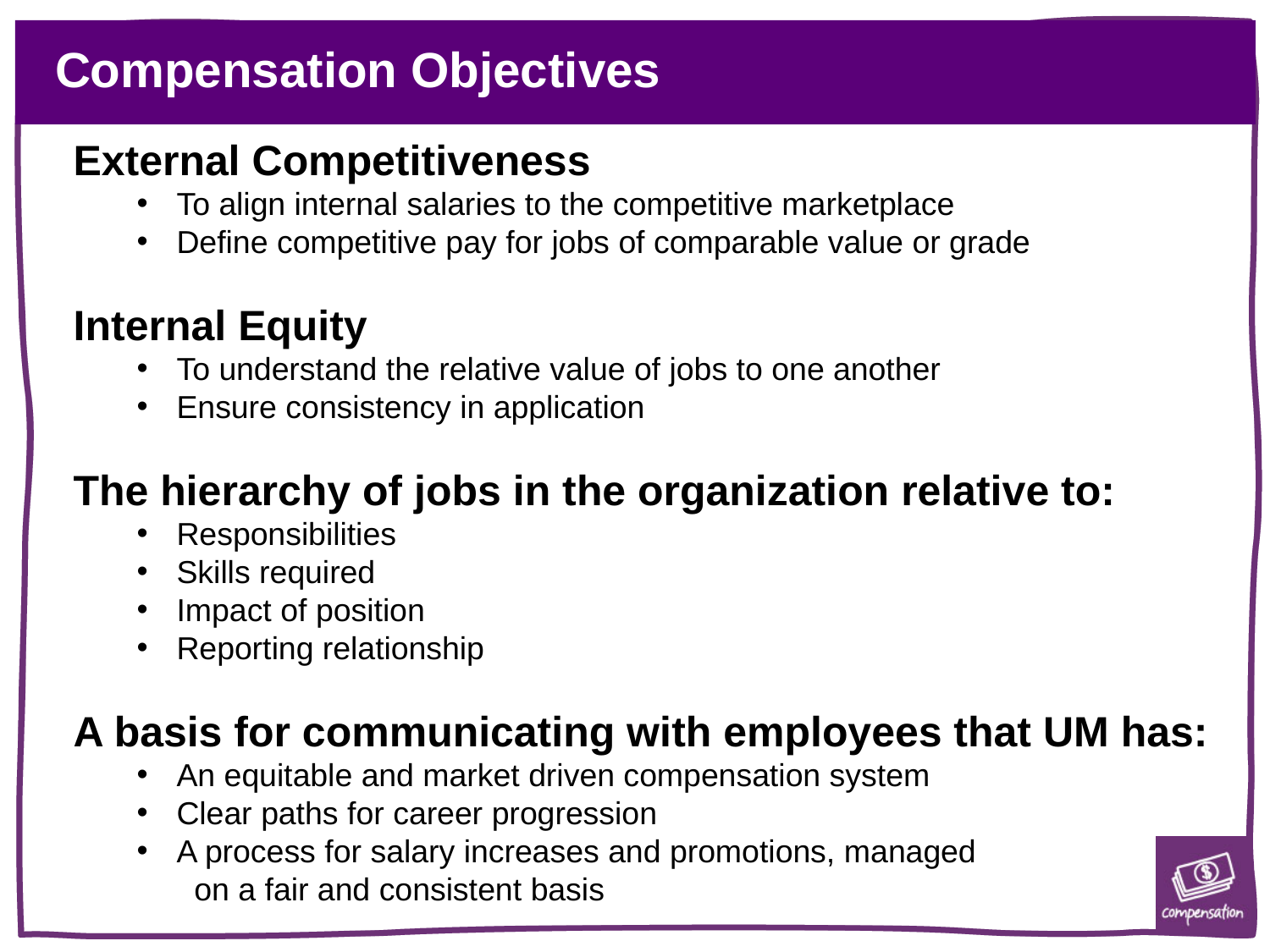

# Compensation Objectives

External Competitiveness
To align internal salaries to the competitive marketplace
Define competitive pay for jobs of comparable value or grade

Internal Equity
To understand the relative value of jobs to one another
Ensure consistency in application

The hierarchy of jobs in the organization relative to:
Responsibilities
Skills required
Impact of position
Reporting relationship

A basis for communicating with employees that UM has:
An equitable and market driven compensation system
Clear paths for career progression
A process for salary increases and promotions, managed                             on a fair and consistent basis